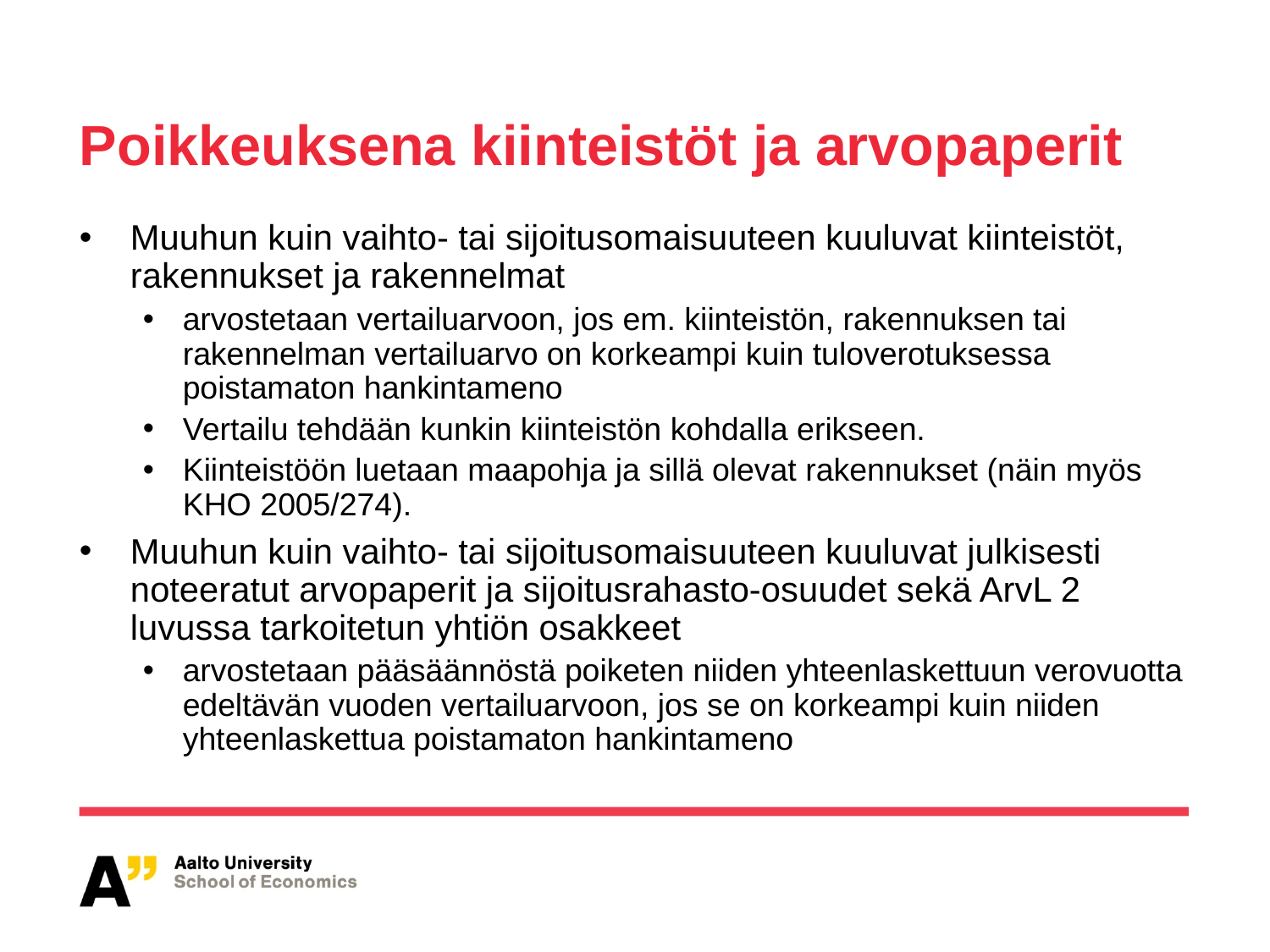

Poikkeuksena kiinteistöt ja arvopaperit
Muuhun kuin vaihto- tai sijoitusomaisuuteen kuuluvat kiinteistöt, rakennukset ja rakennelmat
arvostetaan vertailuarvoon, jos em. kiinteistön, rakennuksen tai rakennelman vertailuarvo on korkeampi kuin tuloverotuksessa poistamaton hankintameno
Vertailu tehdään kunkin kiinteistön kohdalla erikseen.
Kiinteistöön luetaan maapohja ja sillä olevat rakennukset (näin myös KHO 2005/274).
Muuhun kuin vaihto- tai sijoitusomaisuuteen kuuluvat julkisesti noteeratut arvopaperit ja sijoitusrahasto-osuudet sekä ArvL 2 luvussa tarkoitetun yhtiön osakkeet
arvostetaan pääsäännöstä poiketen niiden yhteenlaskettuun verovuotta edeltävän vuoden vertailuarvoon, jos se on korkeampi kuin niiden yhteenlaskettua poistamaton hankintameno
13